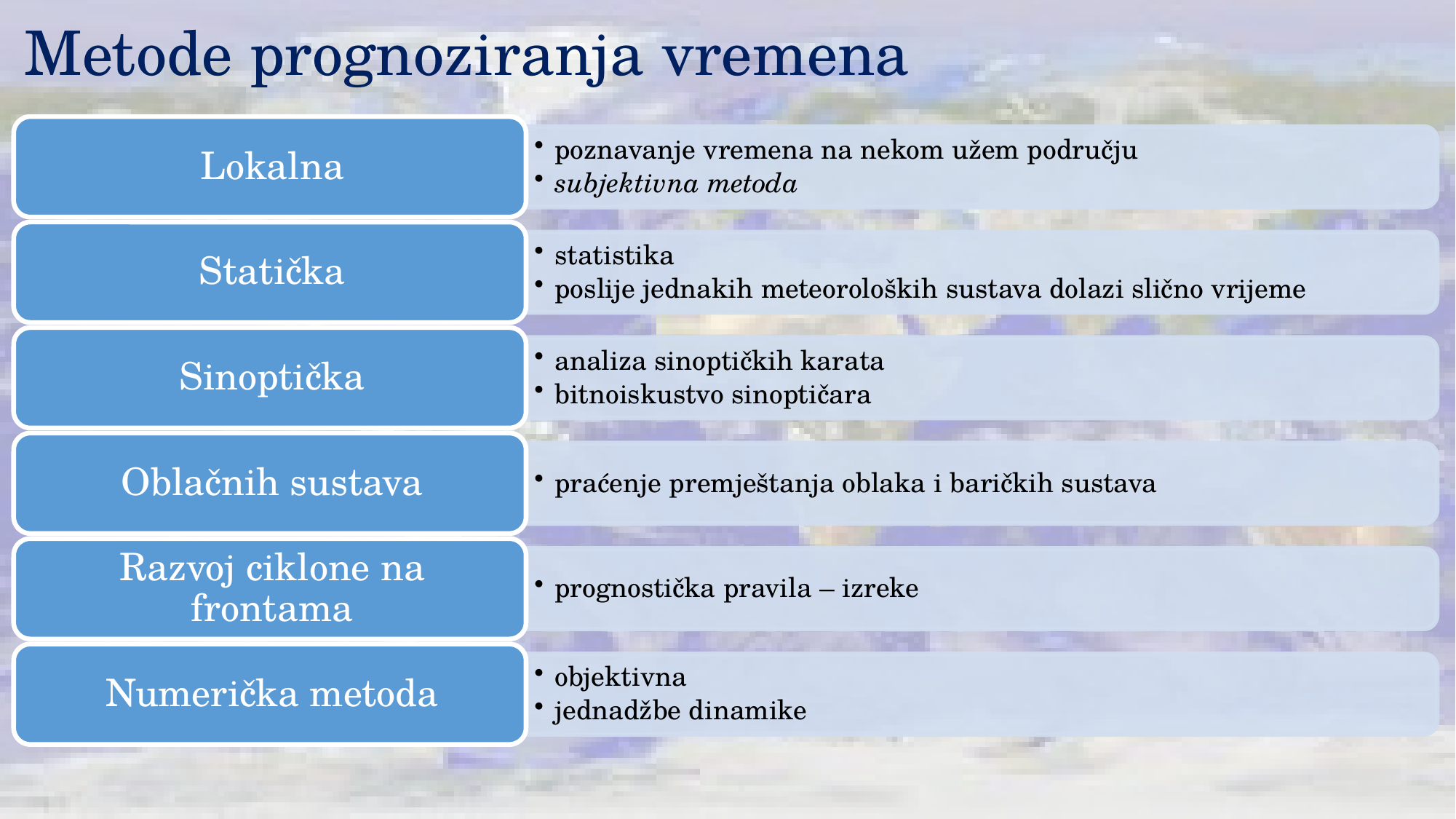

# Metode prognoziranja vremena
poznavanje vremena na nekom užem području
subjektivna metoda
Lokalna
statistika
poslije jednakih meteoroloških sustava dolazi slično vrijeme
Statička
analiza sinoptičkih karata
bitnoiskustvo sinoptičara
Sinoptička
praćenje premještanja oblaka i baričkih sustava
Oblačnih sustava
prognostička pravila – izreke
Razvoj ciklone na frontama
objektivna
jednadžbe dinamike
Numerička metoda